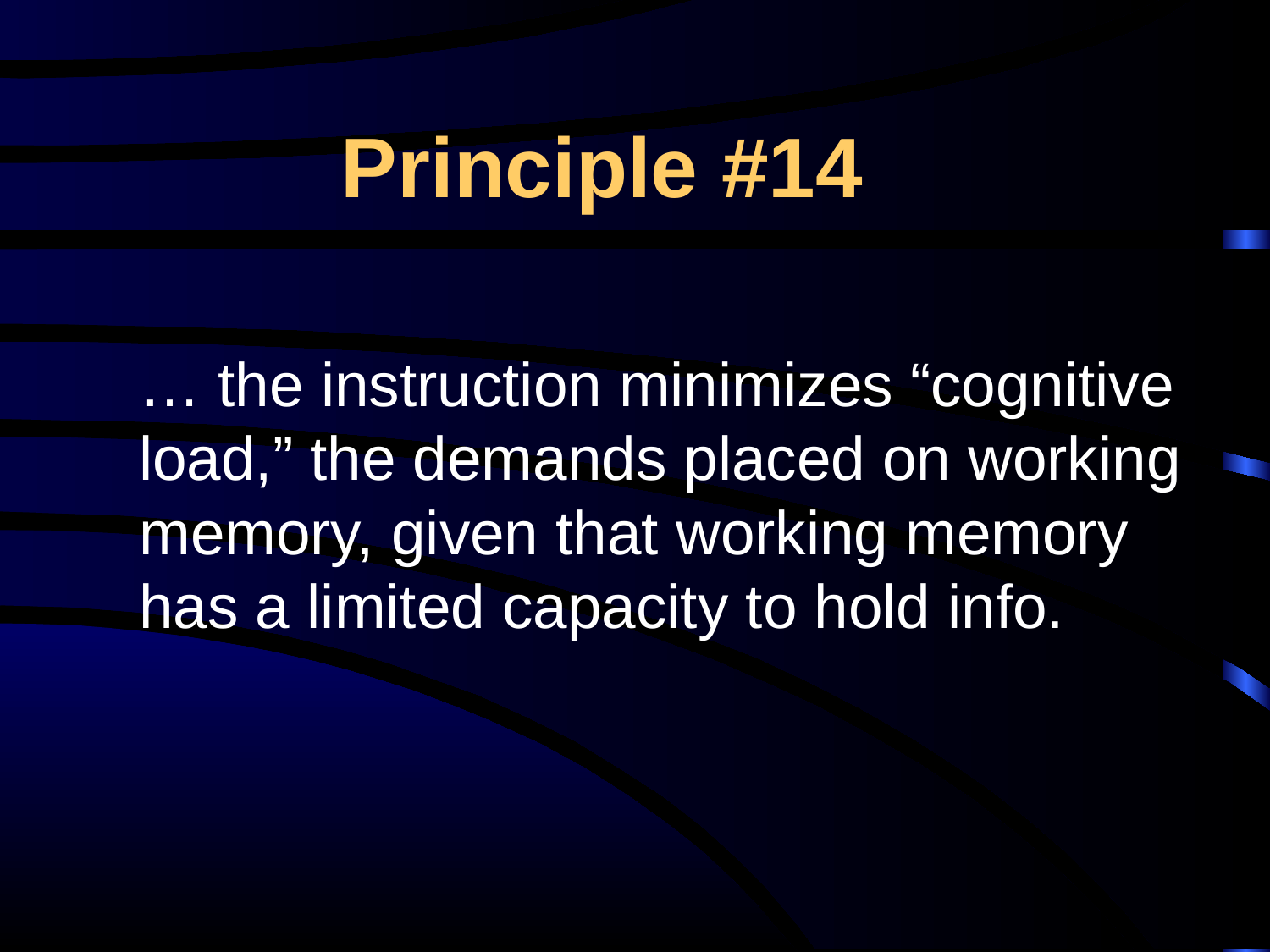

# Principle #14
… the instruction minimizes “cognitive load,” the demands placed on working memory, given that working memory has a limited capacity to hold info.